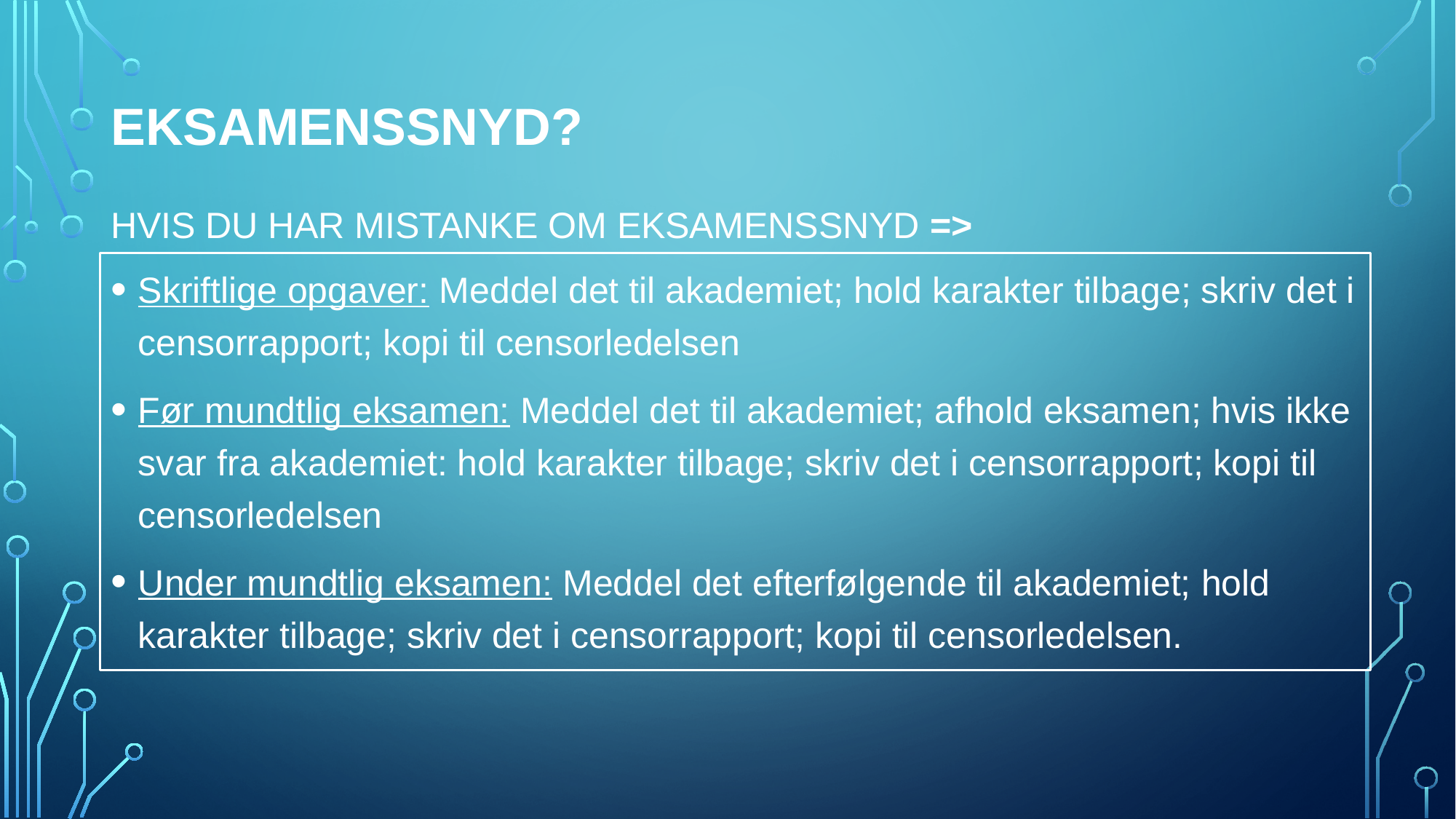

# Eksamenssnyd? Hvis du har mistanke om eksamenssnyd =>
Skriftlige opgaver: Meddel det til akademiet; hold karakter tilbage; skriv det i censorrapport; kopi til censorledelsen
Før mundtlig eksamen: Meddel det til akademiet; afhold eksamen; hvis ikke svar fra akademiet: hold karakter tilbage; skriv det i censorrapport; kopi til censorledelsen
Under mundtlig eksamen: Meddel det efterfølgende til akademiet; hold karakter tilbage; skriv det i censorrapport; kopi til censorledelsen.